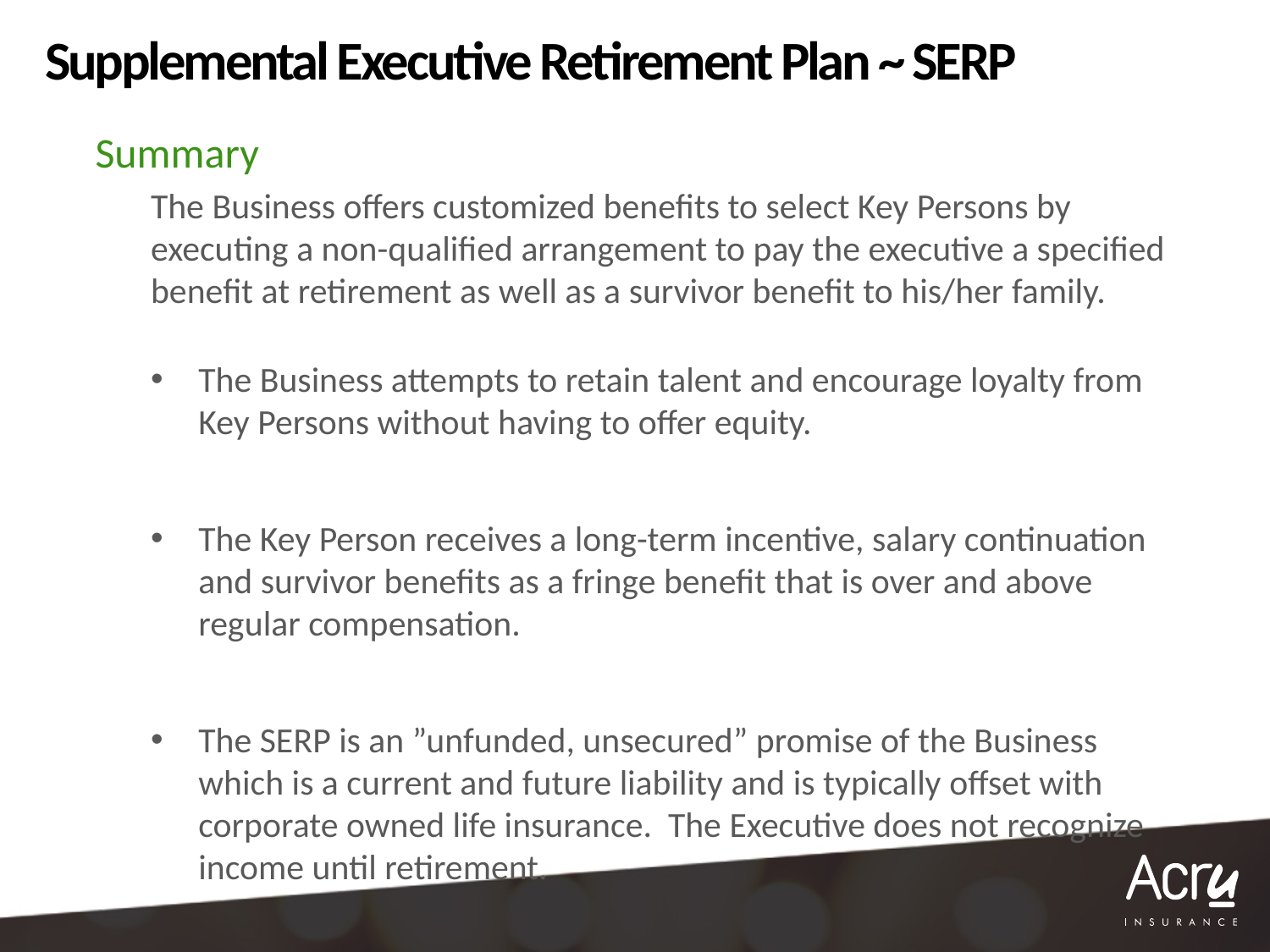

# Supplemental Executive Retirement Plan ~ SERP
Summary
The Business offers customized benefits to select Key Persons by executing a non-qualified arrangement to pay the executive a specified benefit at retirement as well as a survivor benefit to his/her family.

The Business attempts to retain talent and encourage loyalty from Key Persons without having to offer equity.

The Key Person receives a long-term incentive, salary continuation and survivor benefits as a fringe benefit that is over and above regular compensation.

The SERP is an ”unfunded, unsecured” promise of the Business which is a current and future liability and is typically offset with corporate owned life insurance.  The Executive does not recognize income until retirement.